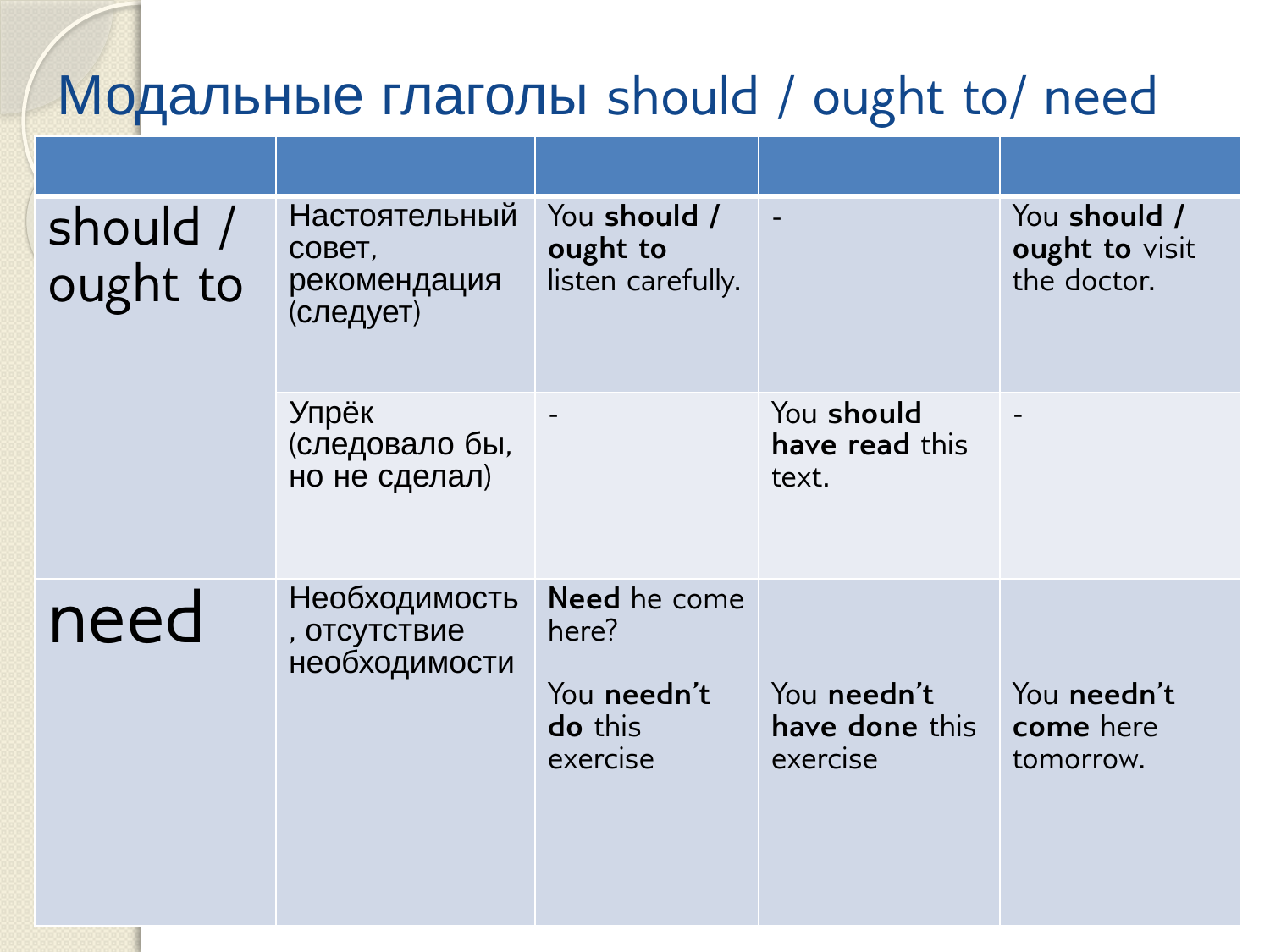

# Модальные глаголы should / ought to/ need
|  |  |  |  |  |
| --- | --- | --- | --- | --- |
| should / ought to | Настоятельный совет, рекомендация (следует) | You should / ought to listen carefully. | - | You should / ought to visit the doctor. |
|  | Упрёк (следовало бы, но не сделал) | - | You should have read this text. | - |
| need | Необходимость, отсутствие необходимости | Need he come here? You needn’t do this exercise | You needn’t have done this exercise | You needn’t come here tomorrow. |